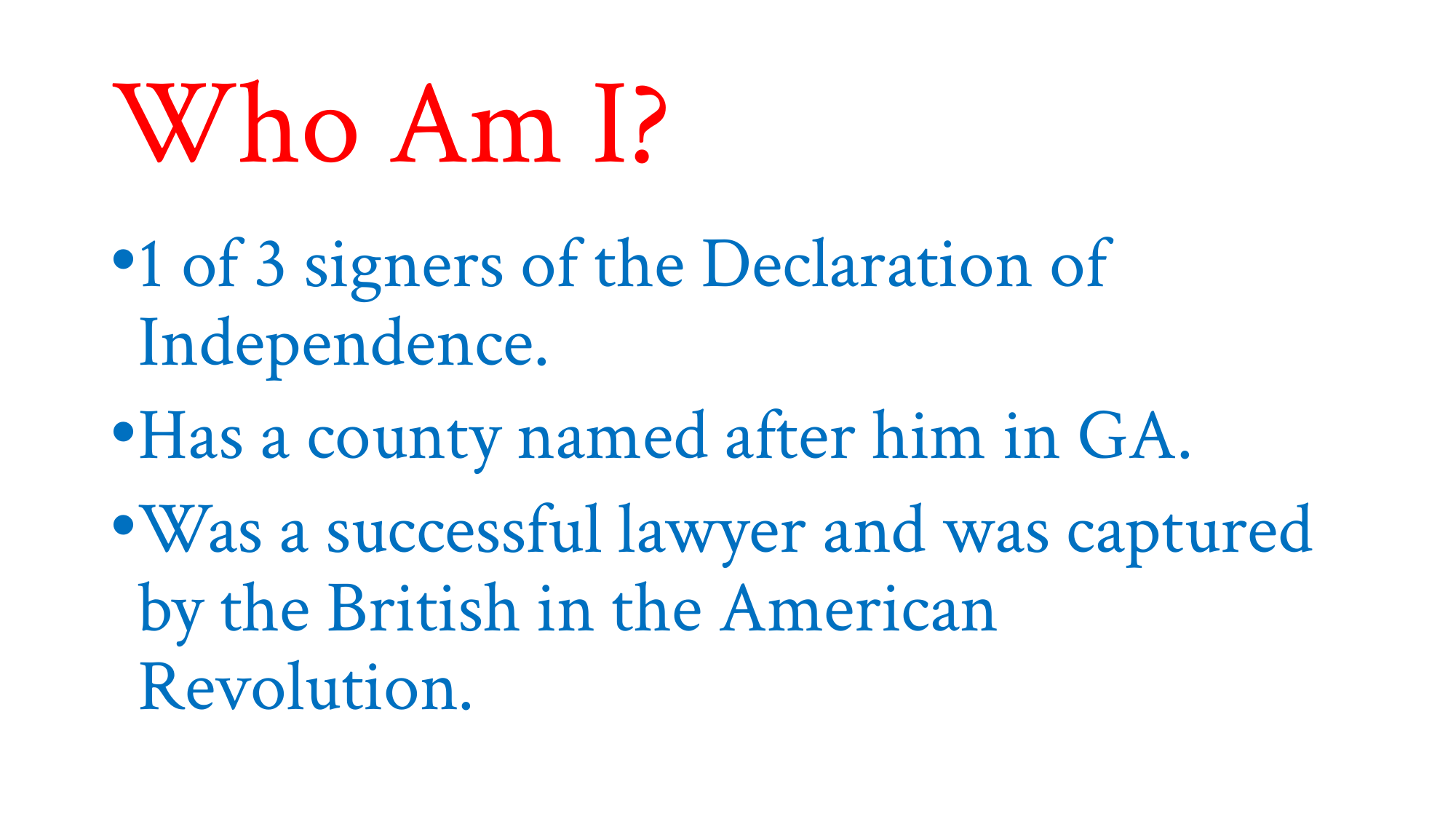

# Who Am I?
1 of 3 signers of the Declaration of Independence.
Has a county named after him in GA.
Was a successful lawyer and was captured by the British in the American Revolution.